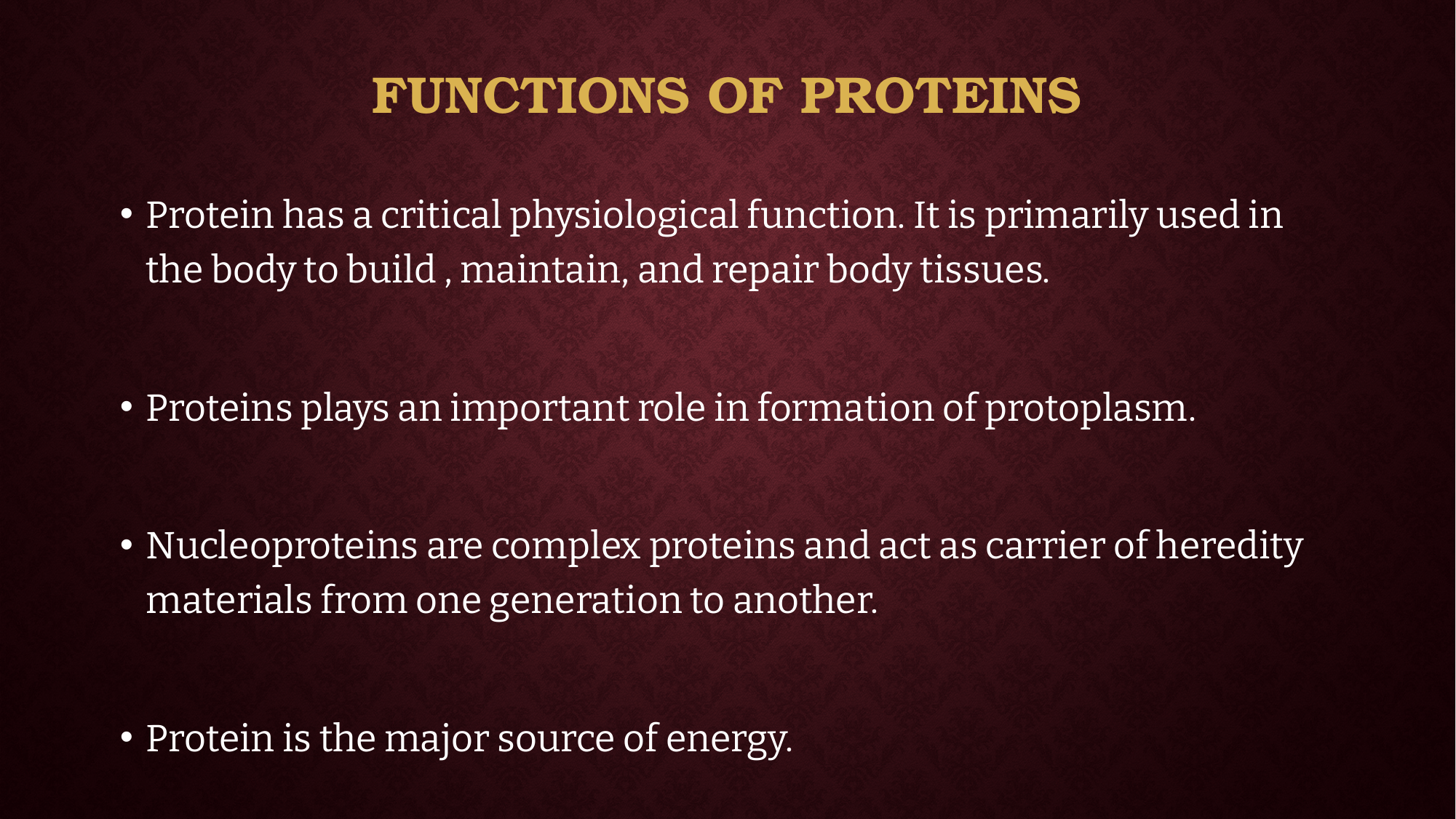

# Functions of proteins
Protein has a critical physiological function. It is primarily used in the body to build , maintain, and repair body tissues.

Proteins plays an important role in formation of protoplasm.

Nucleoproteins are complex proteins and act as carrier of heredity materials from one generation to another.

Protein is the major source of energy.